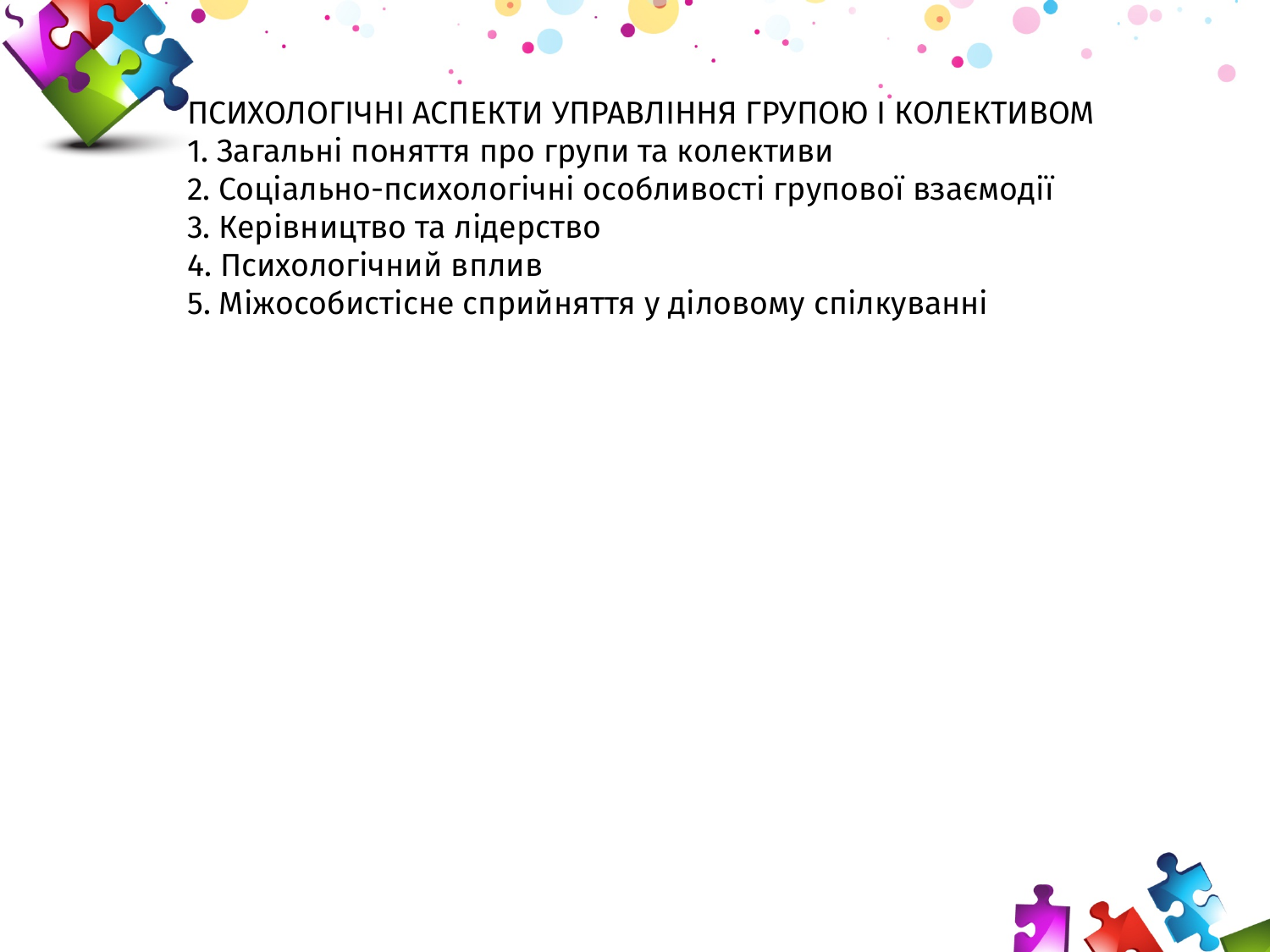

ПСИХОЛОГІЧНІ АСПЕКТИ УПРАВЛІННЯ ГРУПОЮ І КОЛЕКТИВОМ
1. Загальні поняття про групи та колективи
2. Соціально-психологічні особливості групової взаємодії
3. Керівництво та лідерство
4. Психологічний вплив
5. Міжособистісне сприйняття у діловому спілкуванні